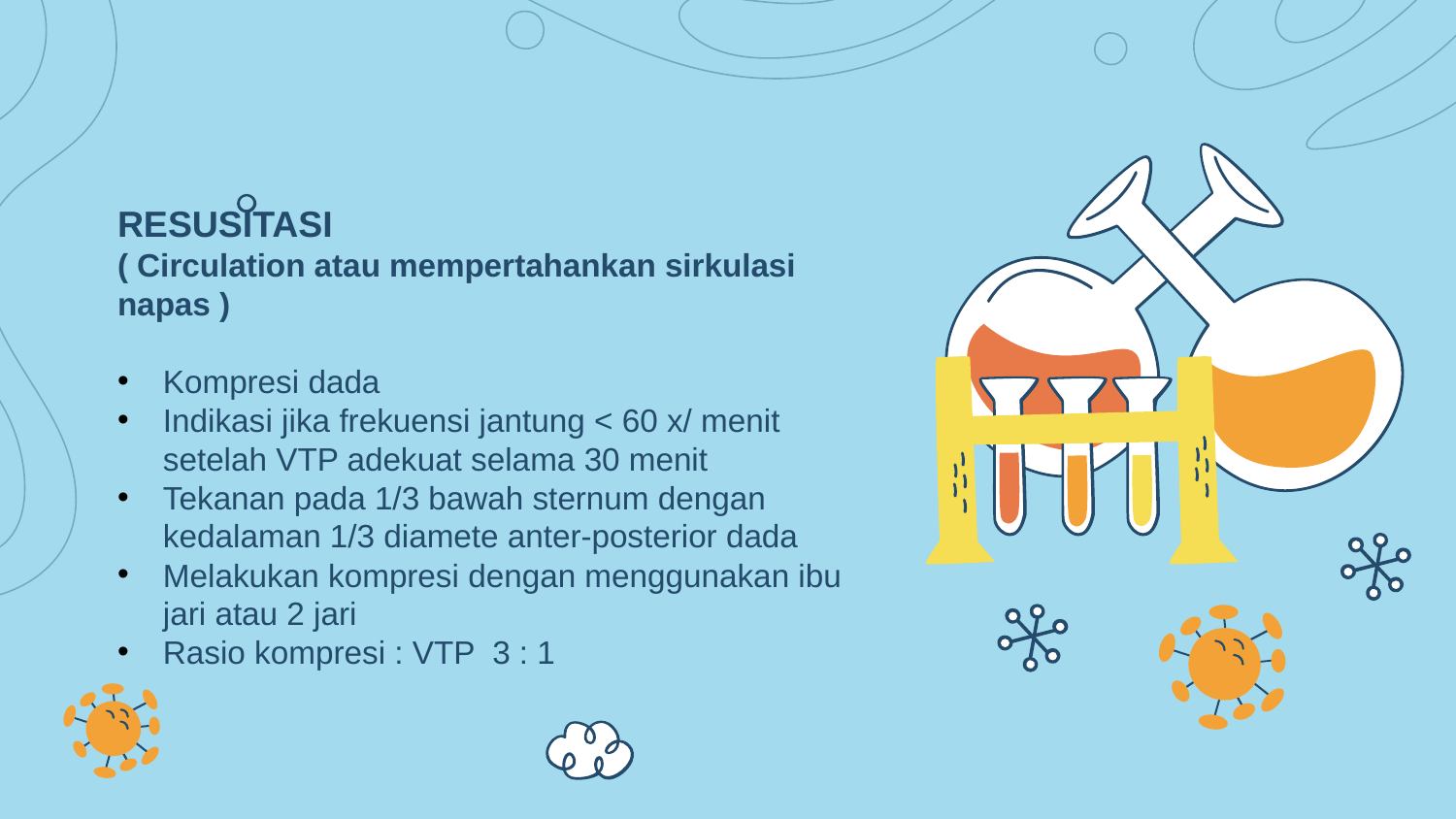

RESUSITASI
( Circulation atau mempertahankan sirkulasi napas )

Kompresi dada
Indikasi jika frekuensi jantung < 60 x/ menit setelah VTP adekuat selama 30 menit
Tekanan pada 1/3 bawah sternum dengan kedalaman 1/3 diamete anter-posterior dada
Melakukan kompresi dengan menggunakan ibu jari atau 2 jari
Rasio kompresi : VTP  3 : 1